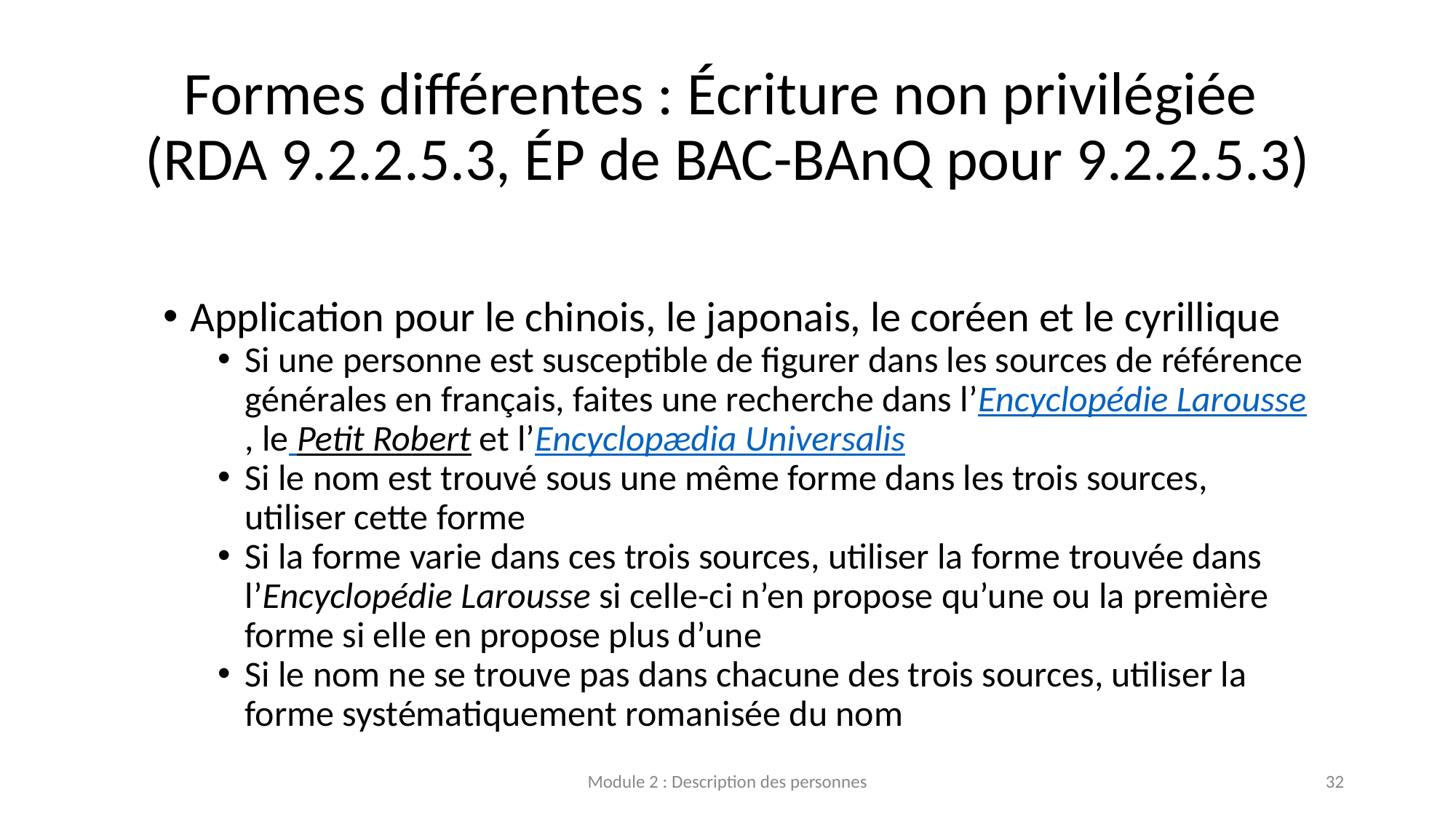

# Formes différentes : Écriture non privilégiée (RDA 9.2.2.5.3, ÉP de BAC-BAnQ pour 9.2.2.5.3)
Application pour le chinois, le japonais, le coréen et le cyrillique
Si une personne est susceptible de figurer dans les sources de référence générales en français, faites une recherche dans l’Encyclopédie Larousse, le Petit Robert et l’Encyclopædia Universalis
Si le nom est trouvé sous une même forme dans les trois sources, utiliser cette forme
Si la forme varie dans ces trois sources, utiliser la forme trouvée dans l’Encyclopédie Larousse si celle-ci n’en propose qu’une ou la première forme si elle en propose plus d’une
Si le nom ne se trouve pas dans chacune des trois sources, utiliser la forme systématiquement romanisée du nom
Module 2 : Description des personnes
32